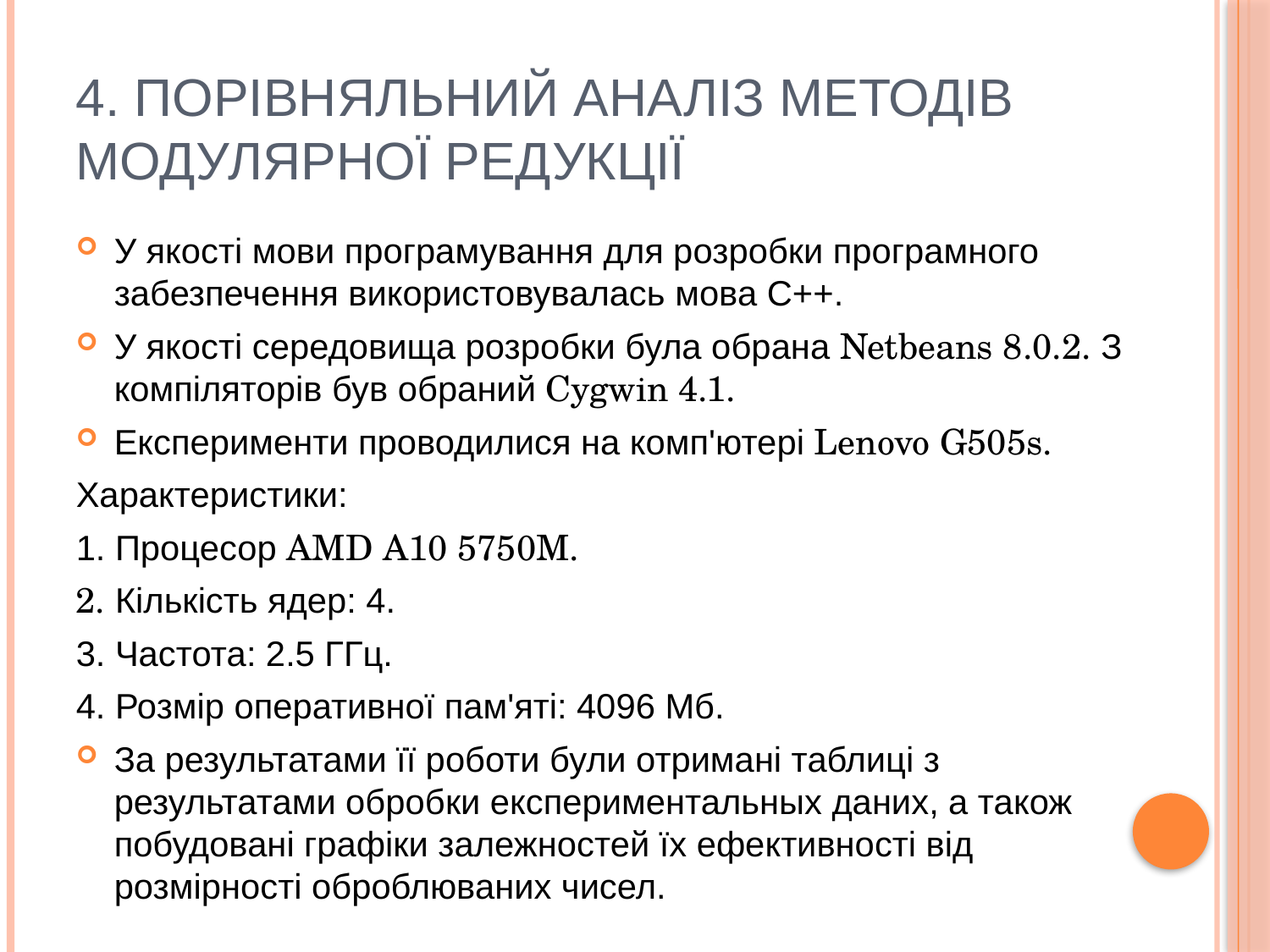

# 4. ПОРІВНЯЛЬНИЙ АНАЛІЗ МЕТОДІВ МОДУЛЯРНОЇ РЕДУКЦІЇ
У якості мови програмування для розробки програмного забезпечення використовувалась мова С++.
У якості середовища розробки була обрана Netbeans 8.0.2. З компіляторів був обраний Cygwin 4.1.
Експерименти проводилися на комп'ютері Lenovo G505s.
Характеристики:
1. Процесор AMD A10 5750M.
2. Кількість ядер: 4.
3. Частота: 2.5 ГГц.
4. Розмір оперативної пам'яті: 4096 Мб.
За результатами її роботи були отримані таблиці з результатами обробки експериментальных даних, а також побудовані графіки залежностей їх ефективності від розмірності оброблюваних чисел.